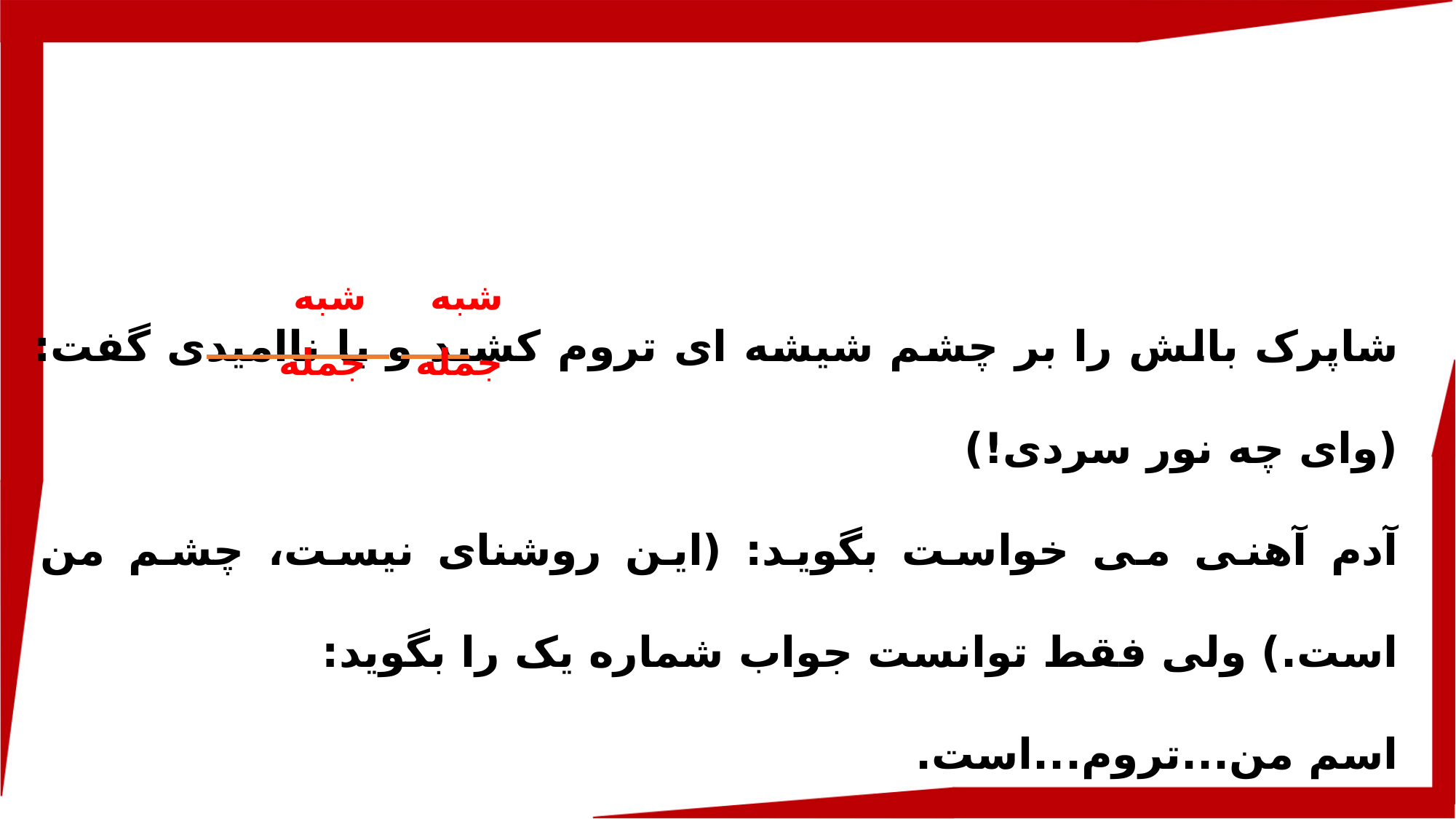

شبه جمله
شبه جمله
شاپرک بالش را بر چشم شیشه ای تروم کشید و با ناامیدی گفت: (وای چه نور سردی!)
آدم آهنی می خواست بگوید: (این روشنای نیست، چشم من است.) ولی فقط توانست جواب شماره یک را بگوید:
اسم من...تروم...است.